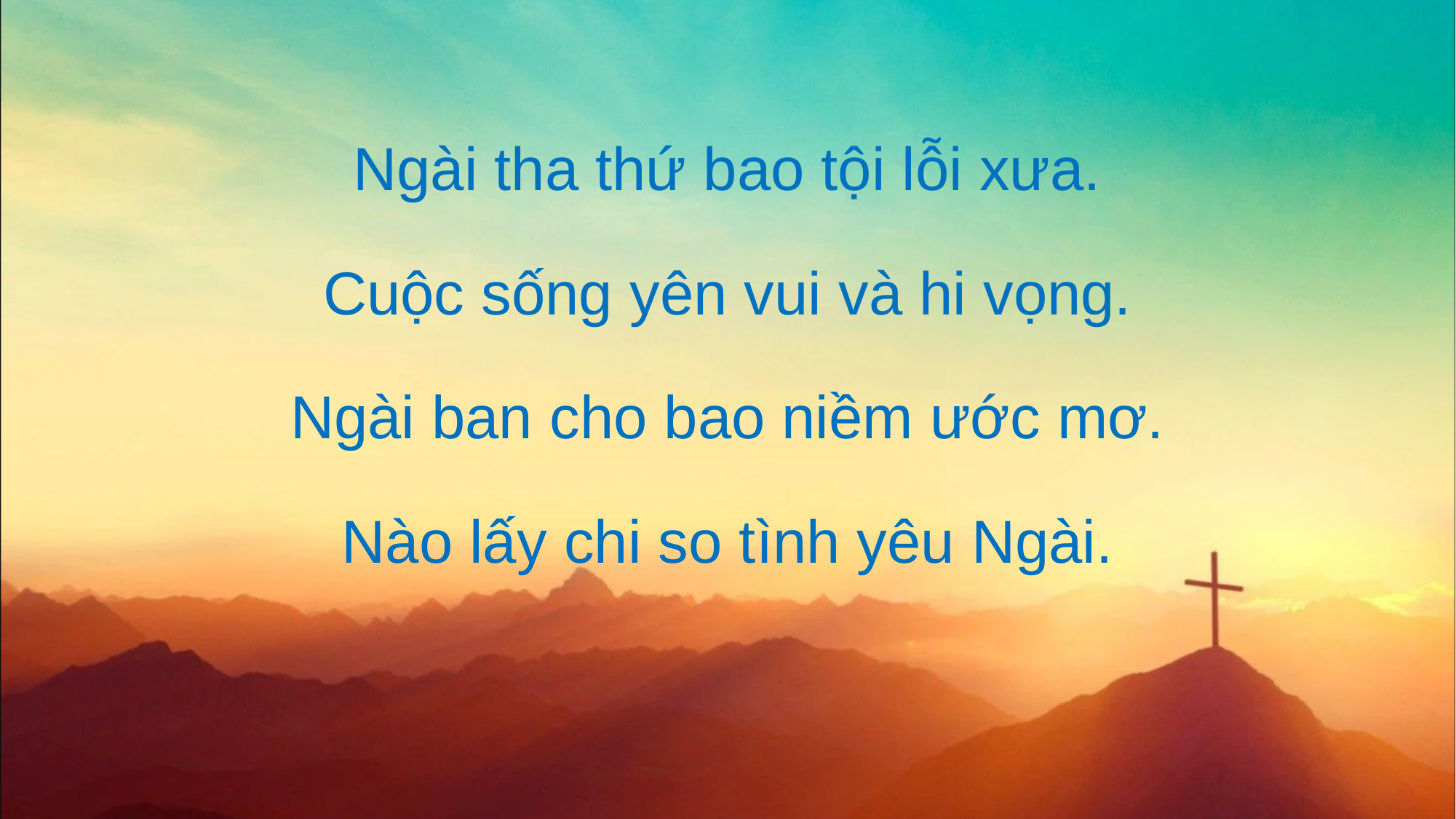

Ngài tha thứ bao tội lỗi xưa.
Cuộc sống yên vui và hi vọng.
Ngài ban cho bao niềm ước mơ.
Nào lấy chi so tình yêu Ngài.